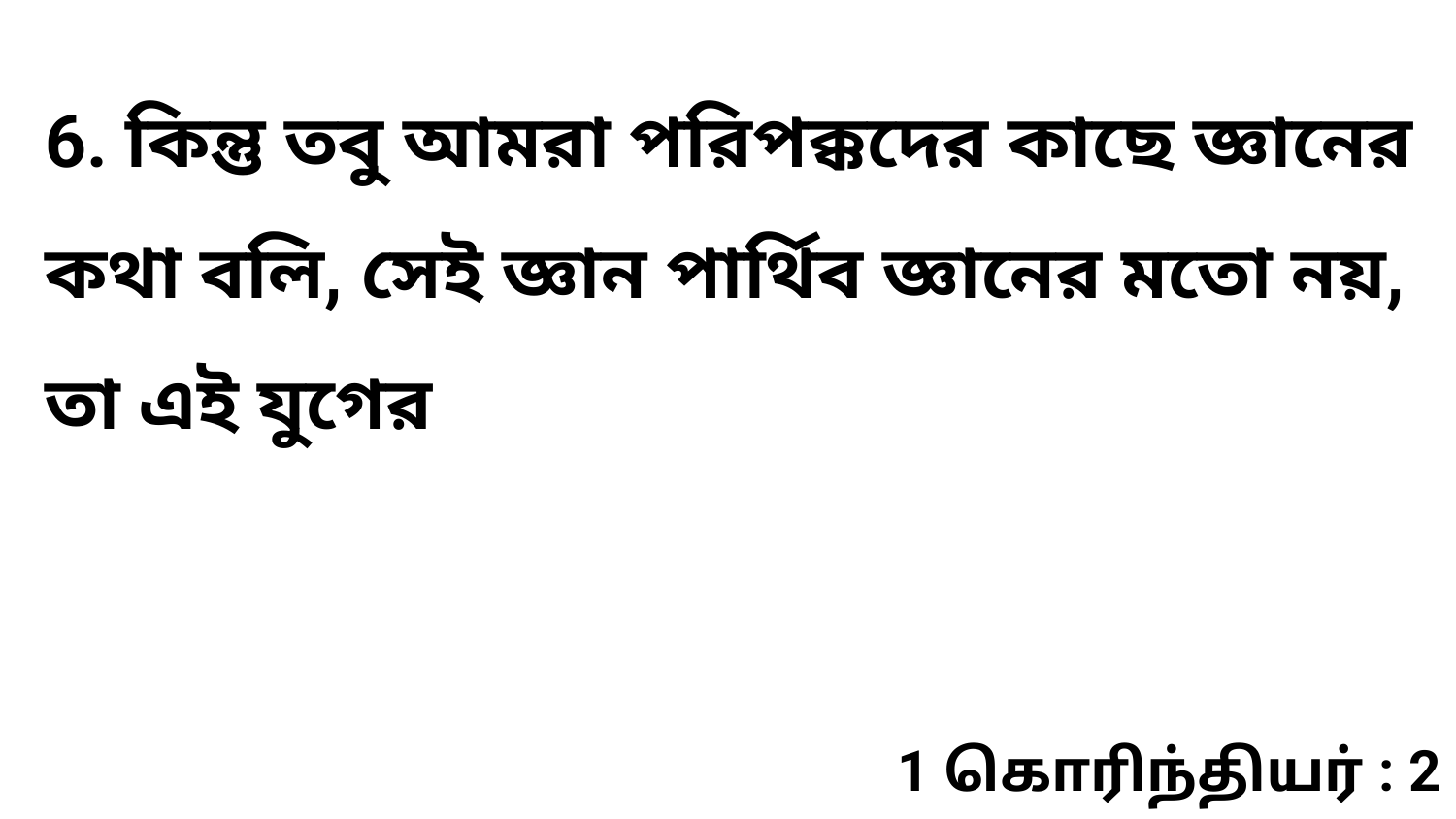

6. কিন্তু তবু আমরা পরিপক্কদের কাছে জ্ঞানের কথা বলি, সেই জ্ঞান পার্থিব জ্ঞানের মতো নয়, তা এই যুগের
1 கொரிந்தியர் : 2